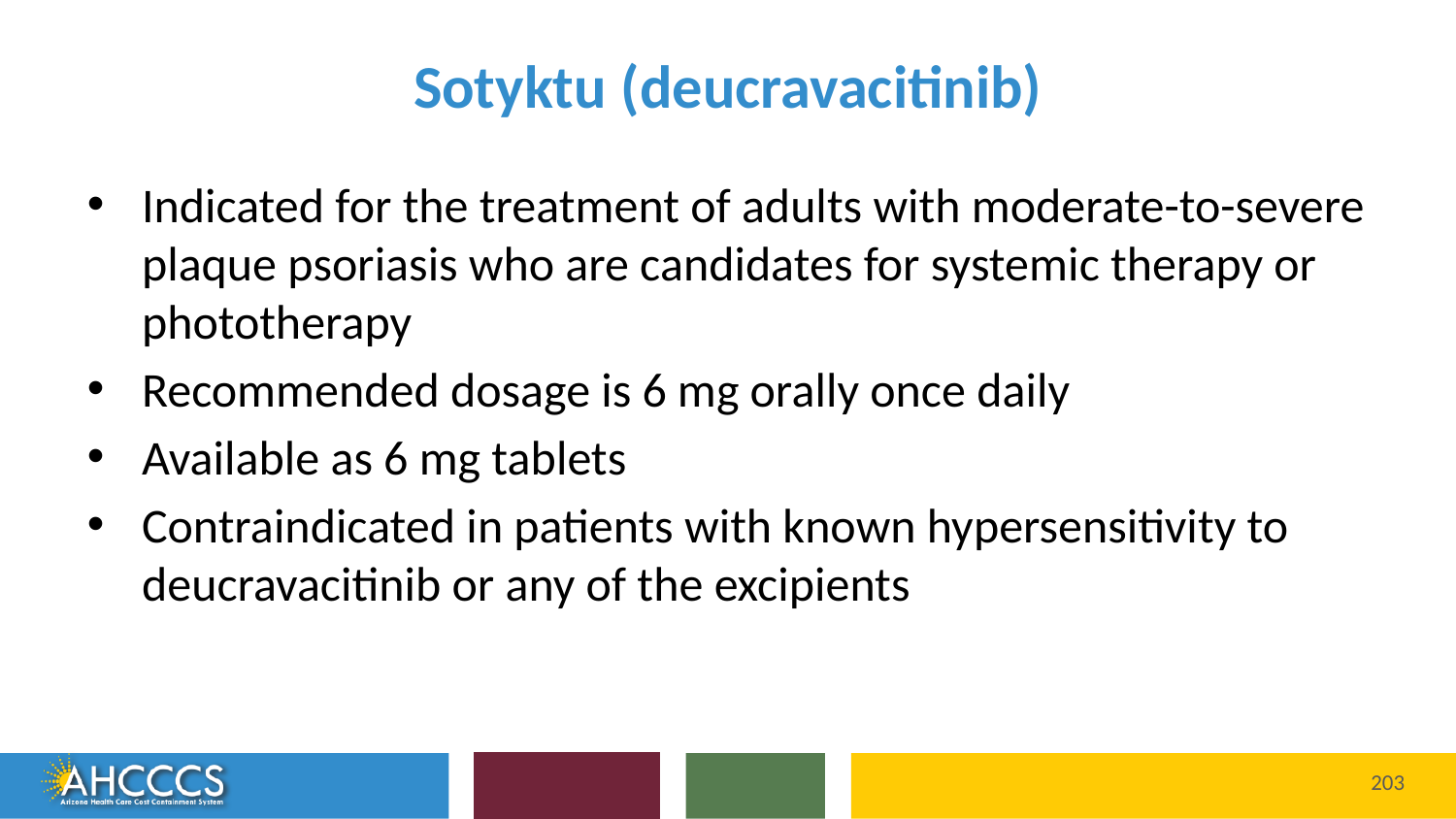

# Sotyktu (deucravacitinib)
Indicated for the treatment of adults with moderate-to-severe plaque psoriasis who are candidates for systemic therapy or phototherapy
Recommended dosage is 6 mg orally once daily
Available as 6 mg tablets
Contraindicated in patients with known hypersensitivity to deucravacitinib or any of the excipients